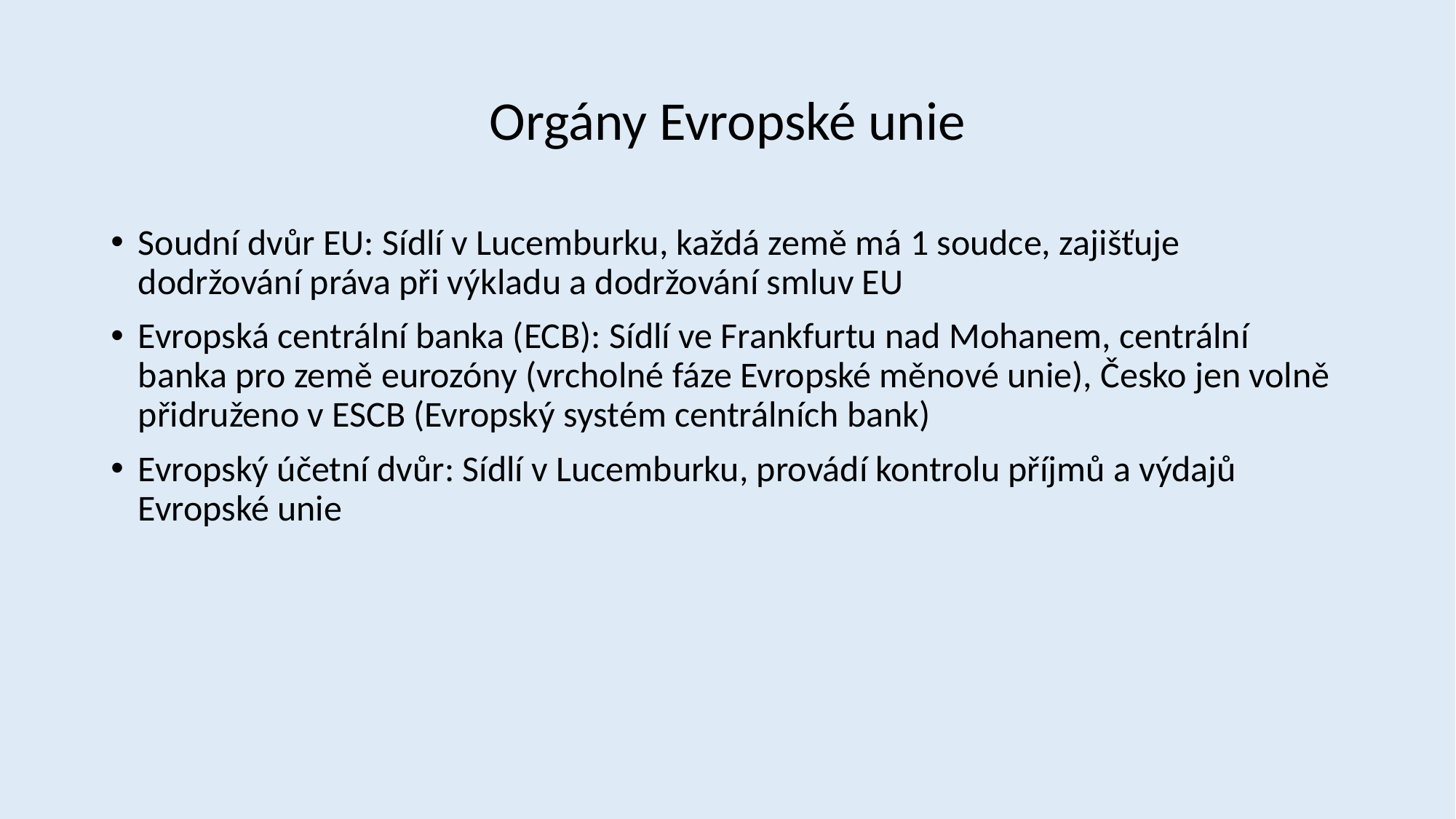

# Orgány Evropské unie
Soudní dvůr EU: Sídlí v Lucemburku, každá země má 1 soudce, zajišťuje dodržování práva při výkladu a dodržování smluv EU
Evropská centrální banka (ECB): Sídlí ve Frankfurtu nad Mohanem, centrální banka pro země eurozóny (vrcholné fáze Evropské měnové unie), Česko jen volně přidruženo v ESCB (Evropský systém centrálních bank)
Evropský účetní dvůr: Sídlí v Lucemburku, provádí kontrolu příjmů a výdajů Evropské unie